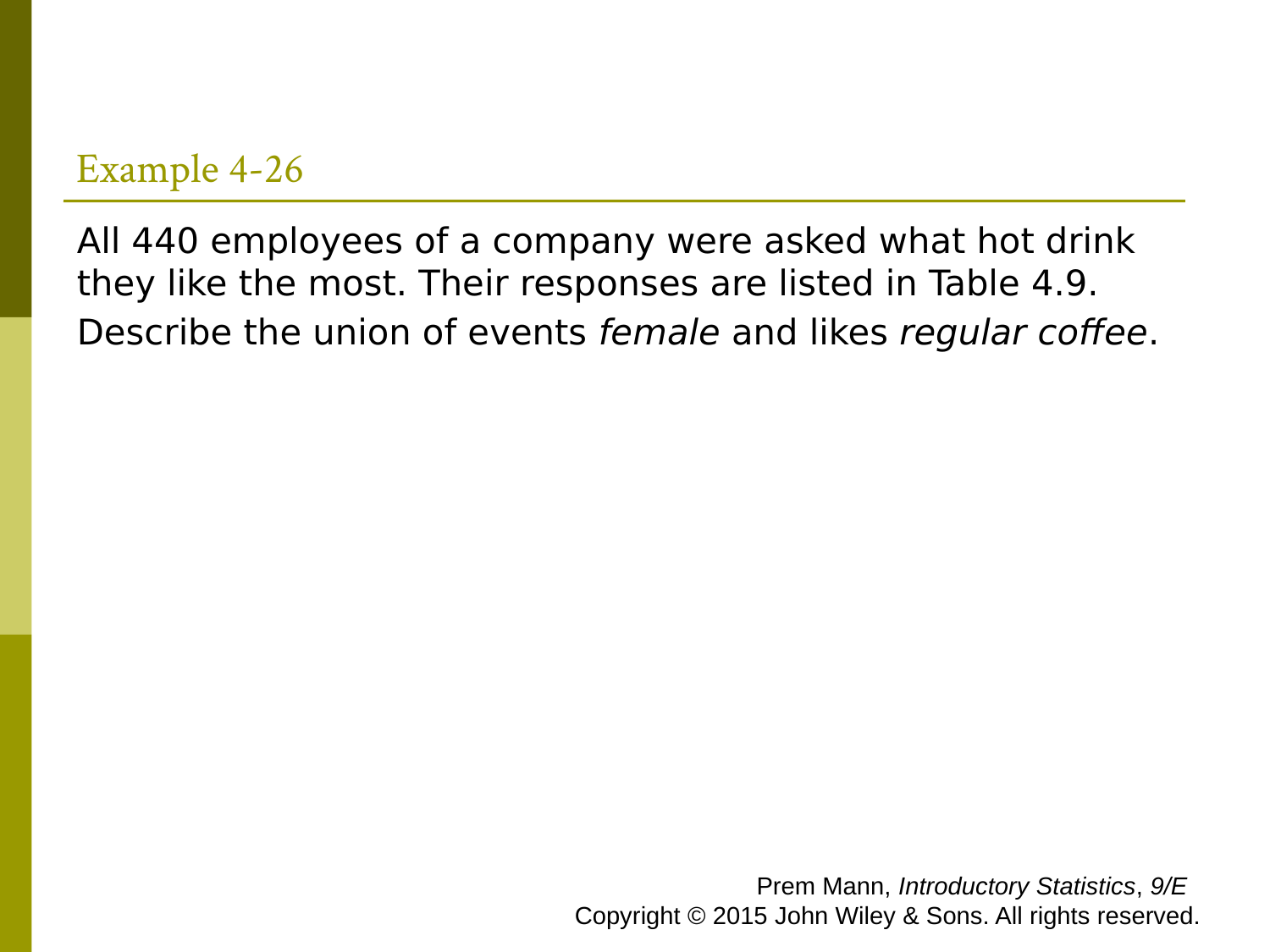

# Example 4-26
All 440 employees of a company were asked what hot drink they like the most. Their responses are listed in Table 4.9.
Describe the union of events female and likes regular coffee.
                          Prem Mann, Introductory Statistics, 9/E Copyright © 2015 John Wiley & Sons. All rights reserved.